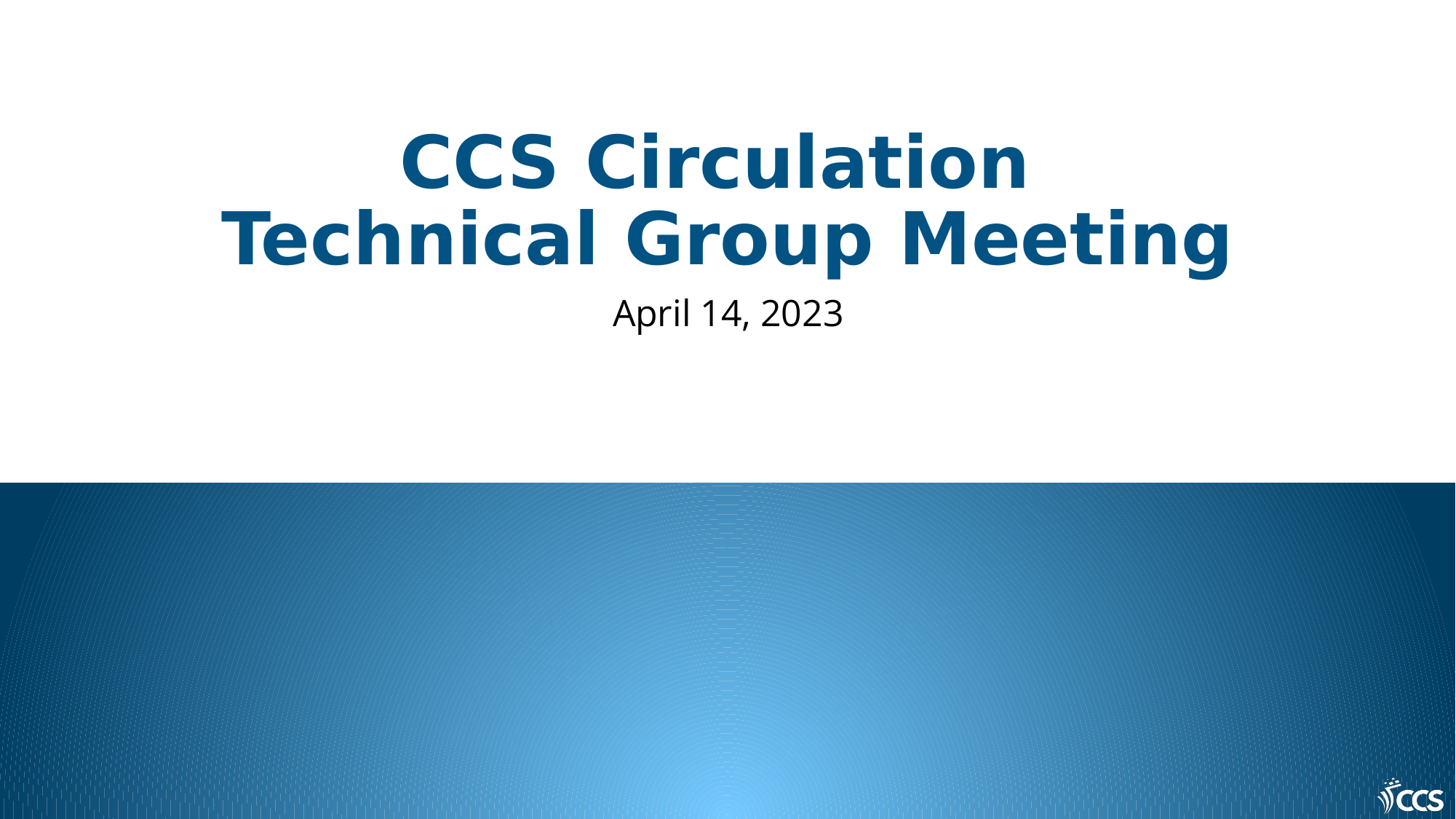

# CCS Circulation Technical Group Meeting
April 14, 2023